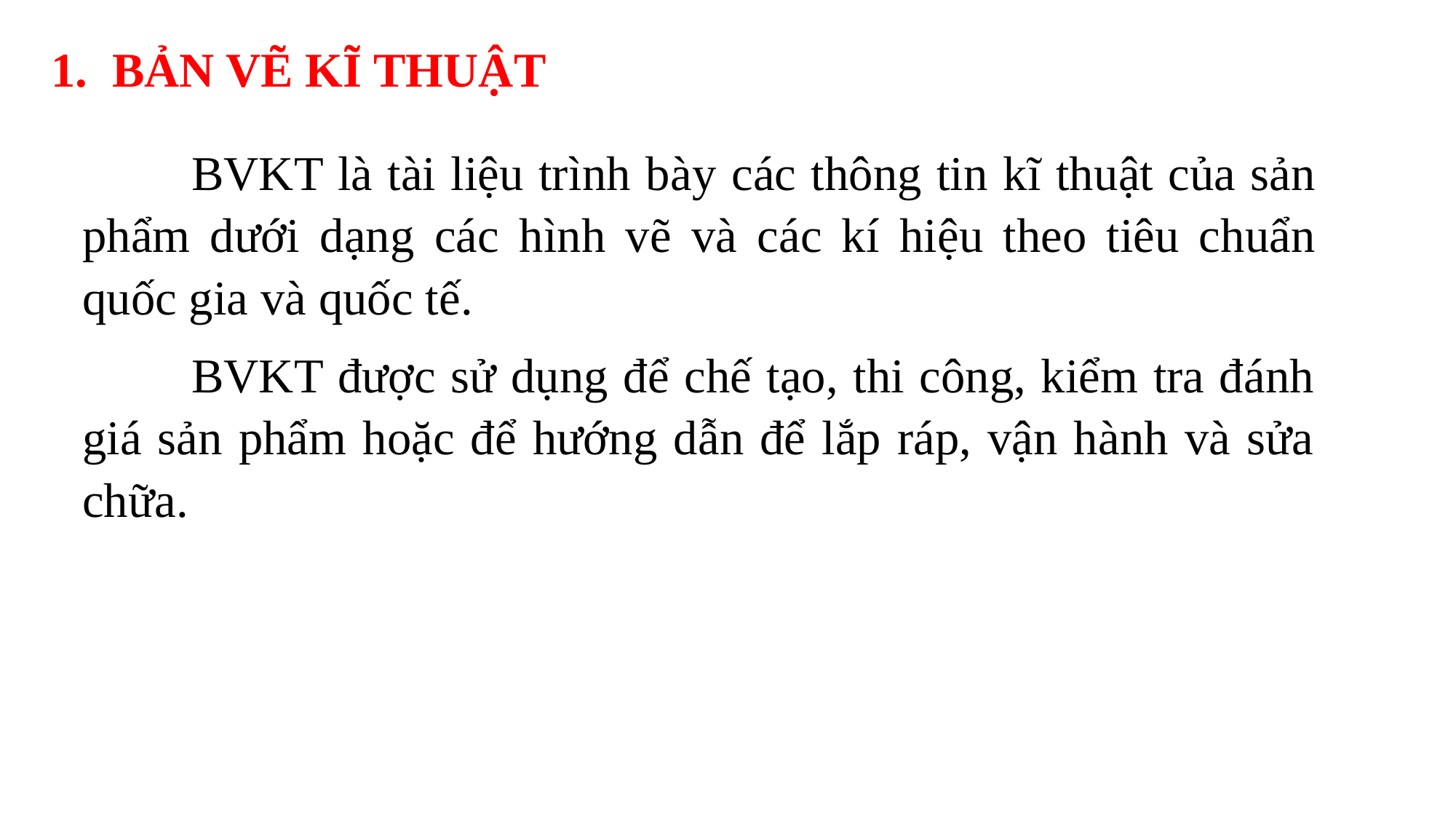

1.  BẢN VẼ KĨ THUẬT
	BVKT là tài liệu trình bày các thông tin kĩ thuật của sản phẩm dưới dạng các hình vẽ và các kí hiệu theo tiêu chuẩn quốc gia và quốc tế.
	BVKT được sử dụng để chế tạo, thi công, kiểm tra đánh giá sản phẩm hoặc để hướng dẫn để lắp ráp, vận hành và sửa chữa.